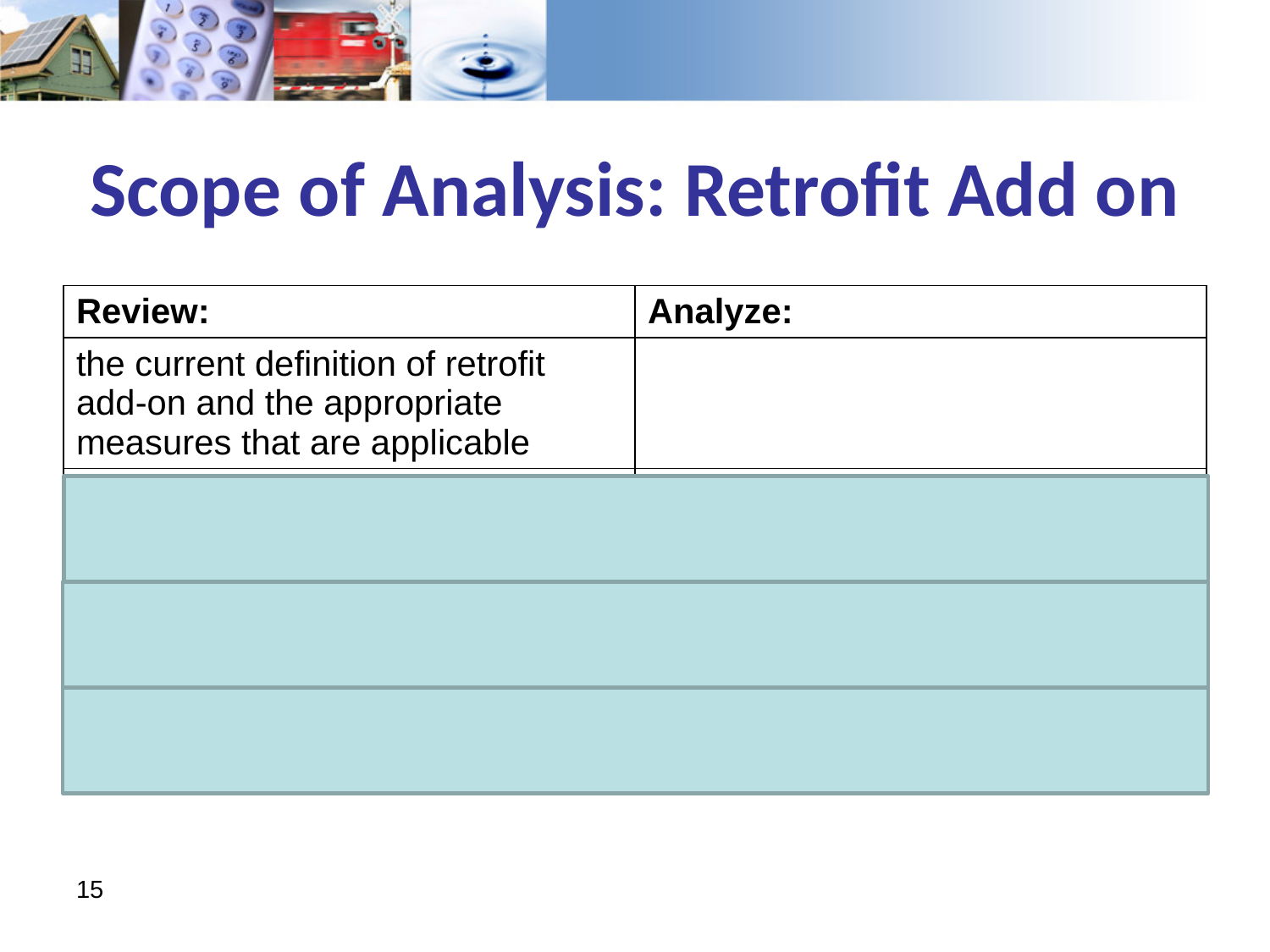

# Scope of Analysis: Retrofit Add on
| Review: | Analyze: |
| --- | --- |
| the current definition of retrofit add-on and the appropriate measures that are applicable |  |
| the current baseline for retrofit add-on measures | the potential impacts of alternative baseline treatments |
| the current EUL/RUL rules used for retrofit add-on measures | the potential impacts of potential rule modifications |
| the current evidentiary standards for retrofit add-on measures | the potential impacts of alternative evidentiary standards |

15